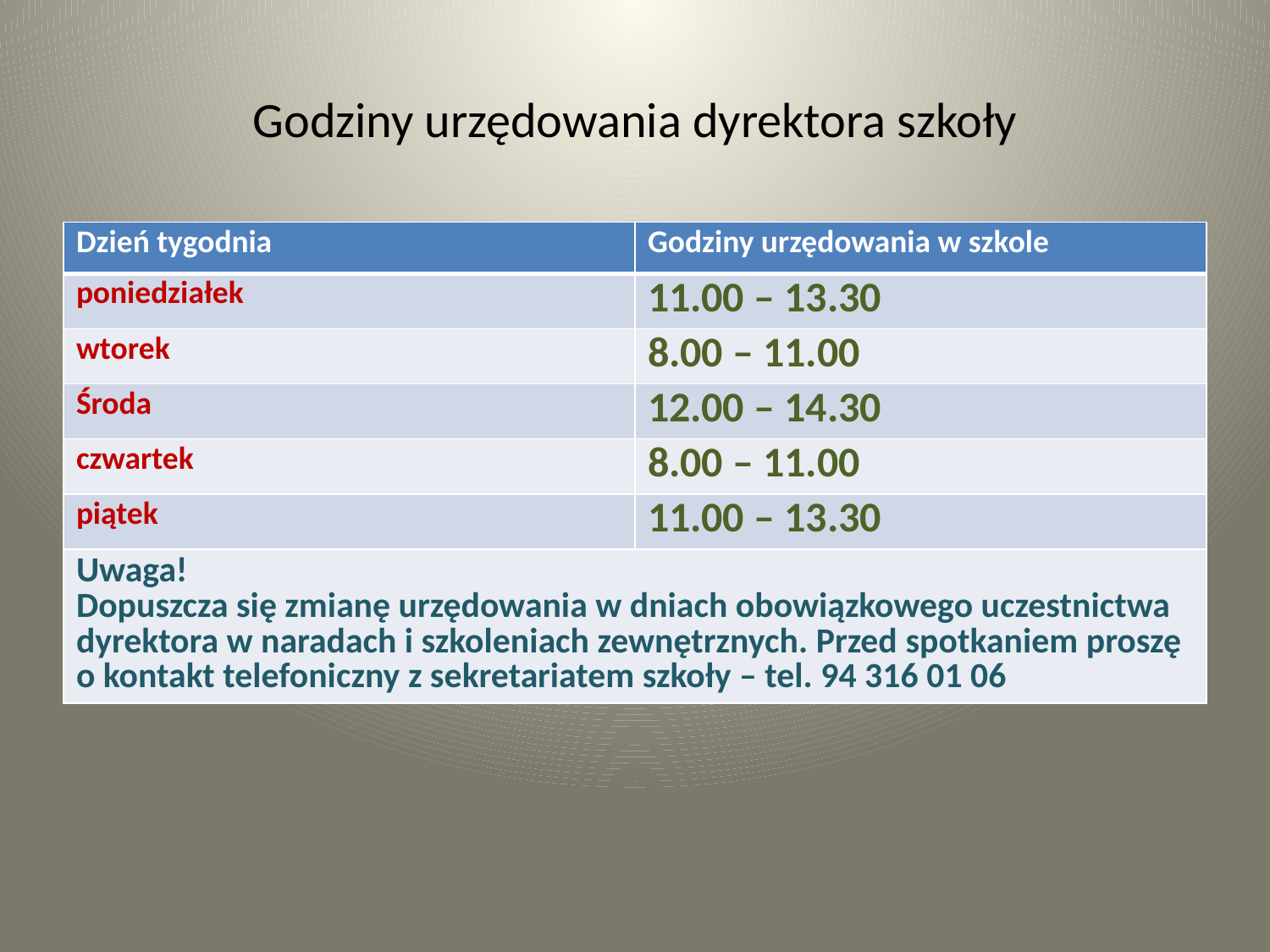

# Godziny urzędowania dyrektora szkoły
| Dzień tygodnia | Godziny urzędowania w szkole |
| --- | --- |
| poniedziałek | 11.00 – 13.30 |
| wtorek | 8.00 – 11.00 |
| Środa | 12.00 – 14.30 |
| czwartek | 8.00 – 11.00 |
| piątek | 11.00 – 13.30 |
| Uwaga! Dopuszcza się zmianę urzędowania w dniach obowiązkowego uczestnictwa dyrektora w naradach i szkoleniach zewnętrznych. Przed spotkaniem proszę o kontakt telefoniczny z sekretariatem szkoły – tel. 94 316 01 06 |  |